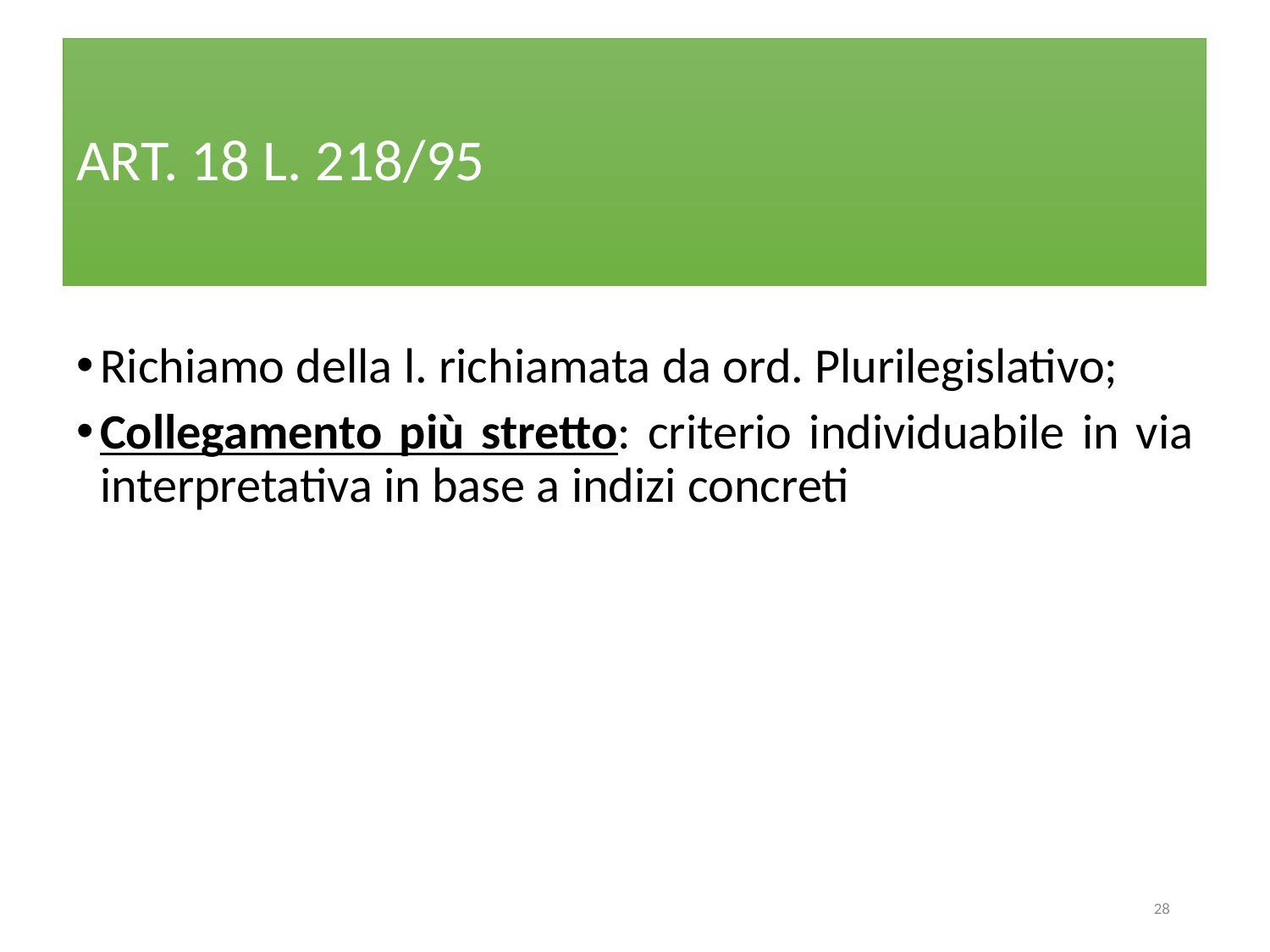

# ART. 18 L. 218/95
Richiamo della l. richiamata da ord. Plurilegislativo;
Collegamento più stretto: criterio individuabile in via interpretativa in base a indizi concreti
28